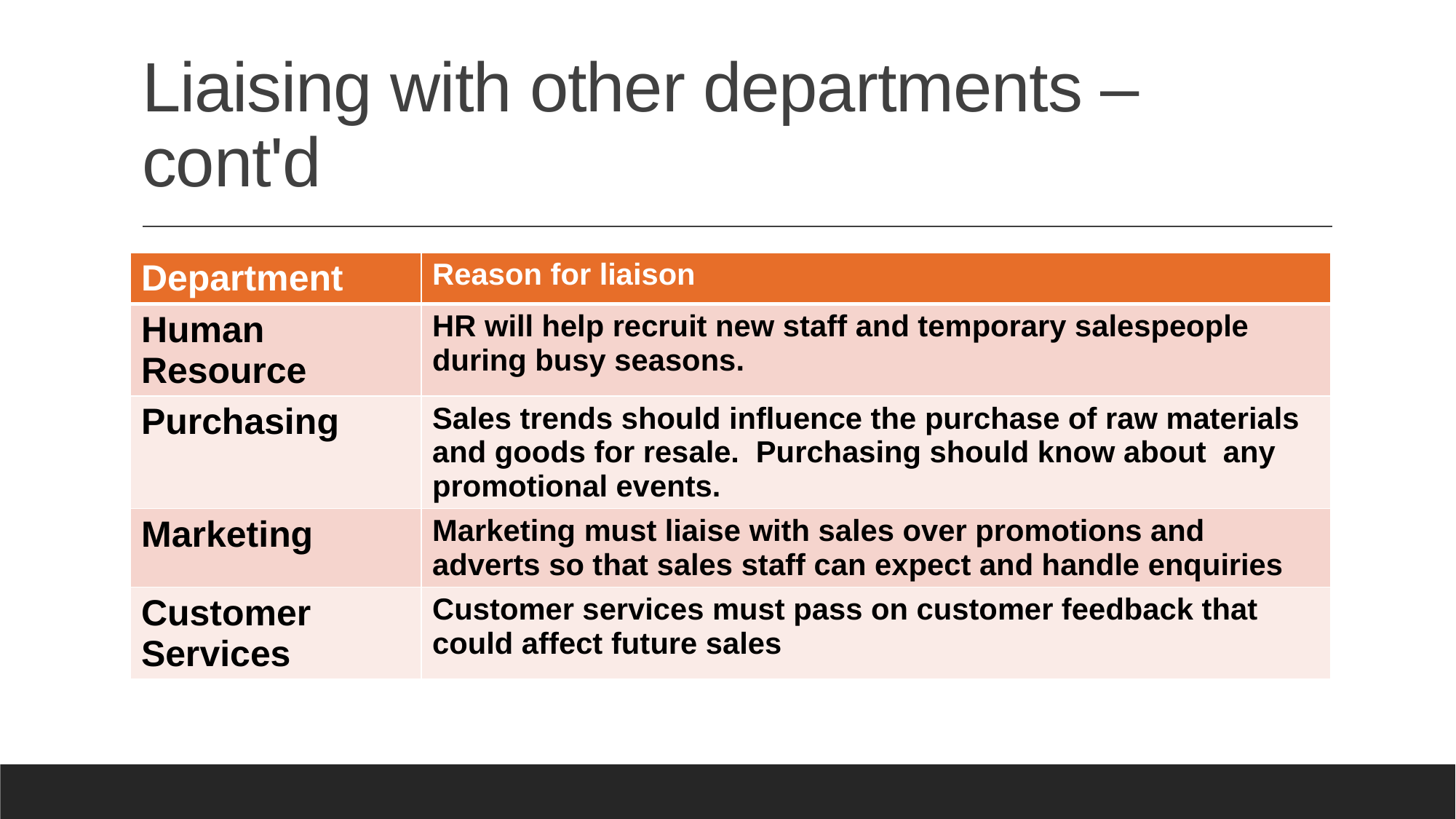

# Liaising with other departments – cont'd
| Department | Reason for liaison |
| --- | --- |
| Human Resource ​ | HR will help recruit new staff and temporary salespeople during busy seasons.​ |
| Purchasing​ | Sales trends should influence the purchase of raw materials and goods for resale.  Purchasing should know about  any promotional events.​ |
| Marketing | Marketing must liaise with sales over promotions and adverts so that sales staff can expect and handle enquiries |
| Customer Services | Customer services must pass on customer feedback that could affect future sales |